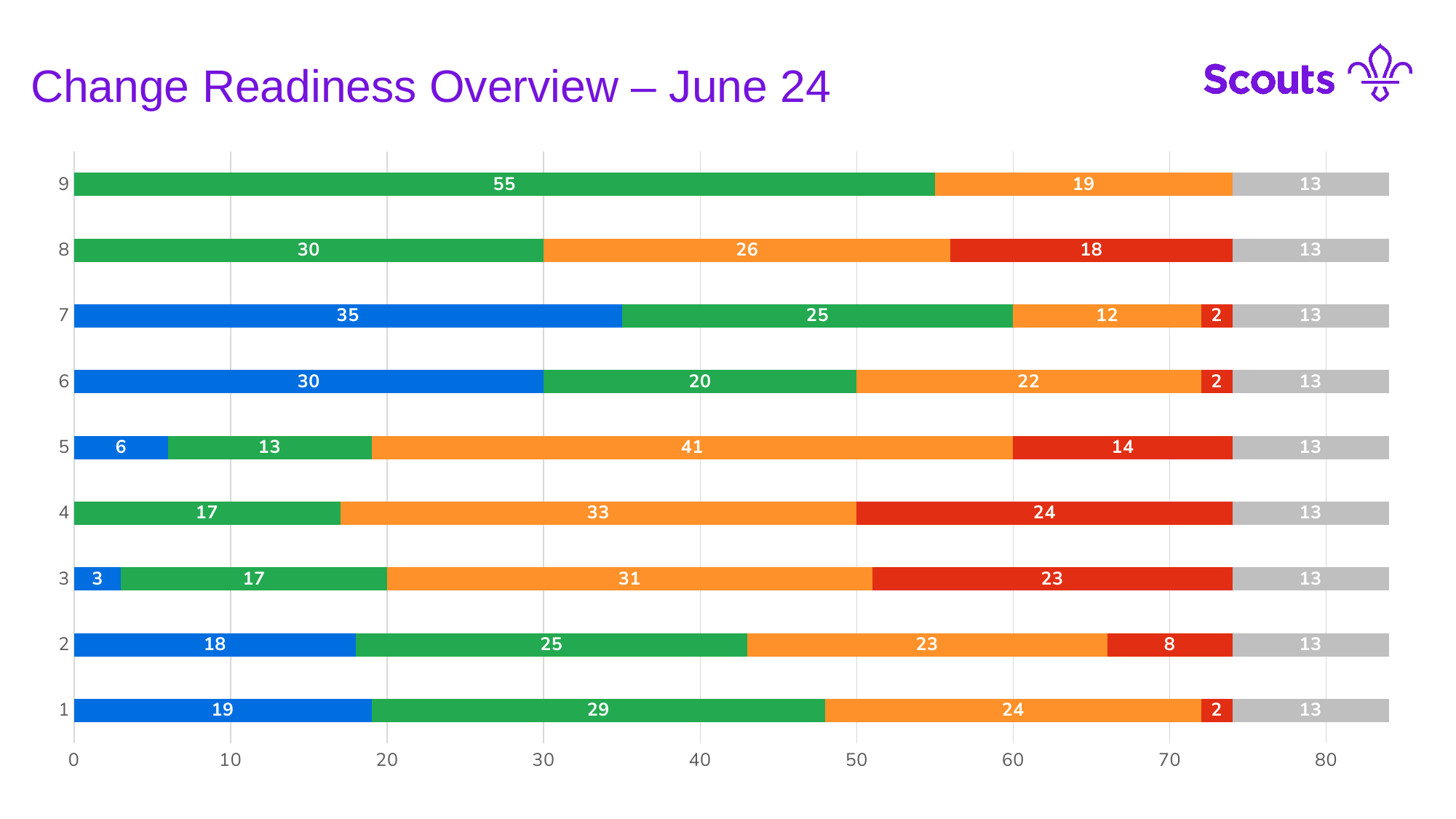

Change Readiness Overview – June 24

### Chart

| Category |  |  |  |  |  |
|---|---|---|---|---|---|